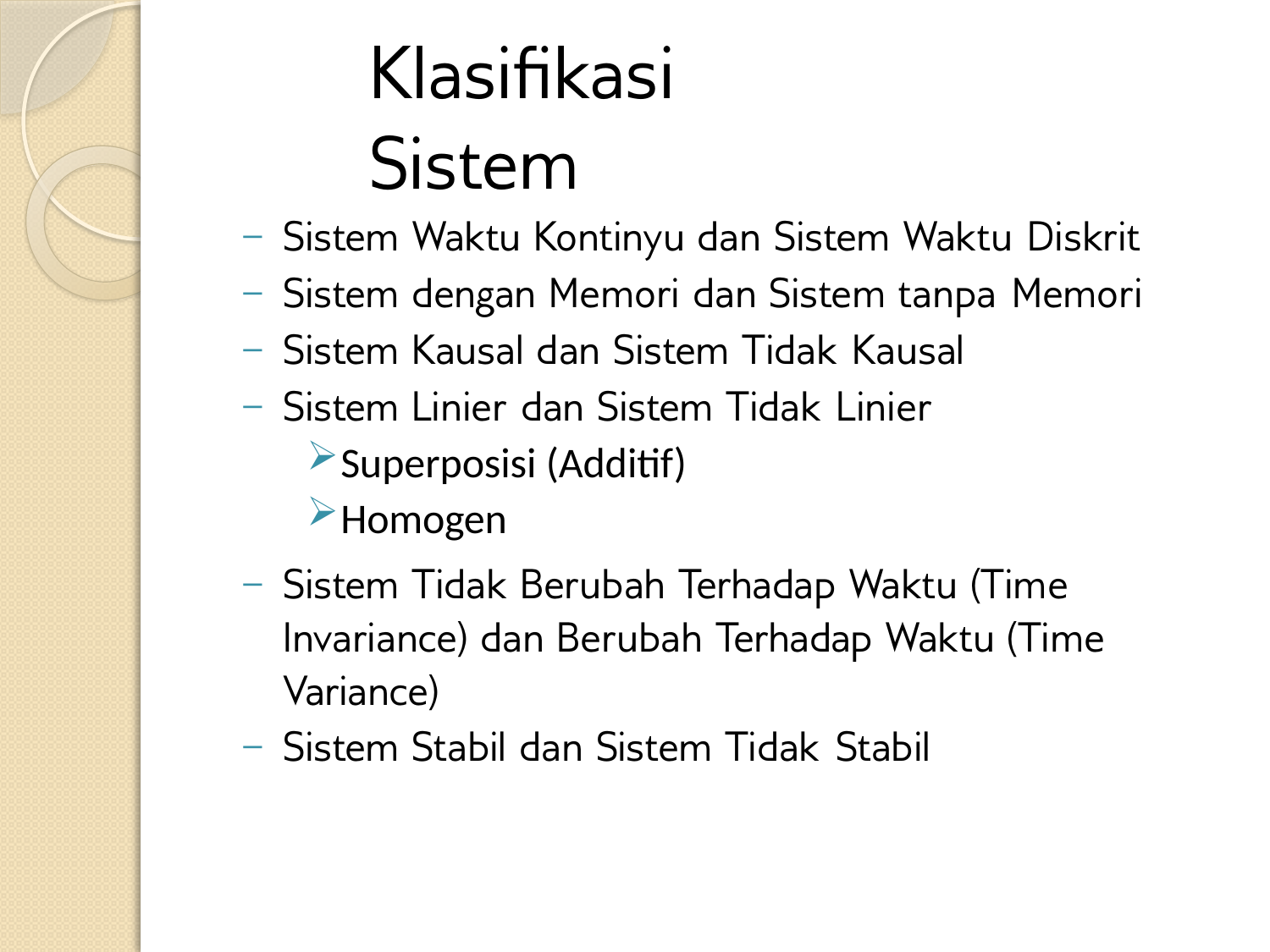

# Klasifikasi Sistem
Sistem Waktu Kontinyu dan Sistem Waktu Diskrit
Sistem dengan Memori dan Sistem tanpa Memori
Sistem Kausal dan Sistem Tidak Kausal
Sistem Linier dan Sistem Tidak Linier
Superposisi (Additif)
Homogen
Sistem Tidak Berubah Terhadap Waktu (Time  Invariance) dan Berubah Terhadap Waktu (Time  Variance)
Sistem Stabil dan Sistem Tidak Stabil